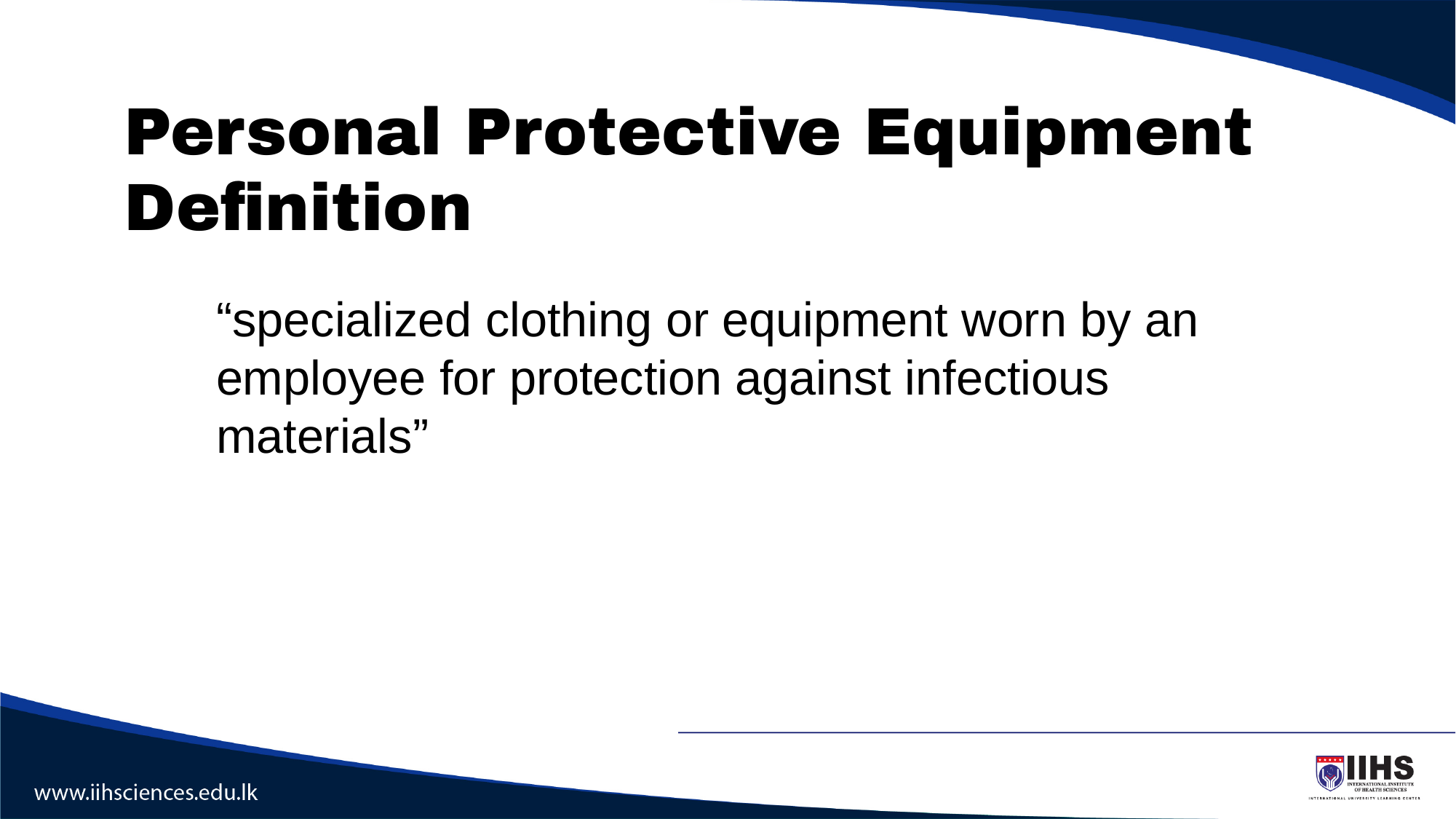

# Personal Protective Equipment Definition
“specialized clothing or equipment worn by an employee for protection against infectious materials”